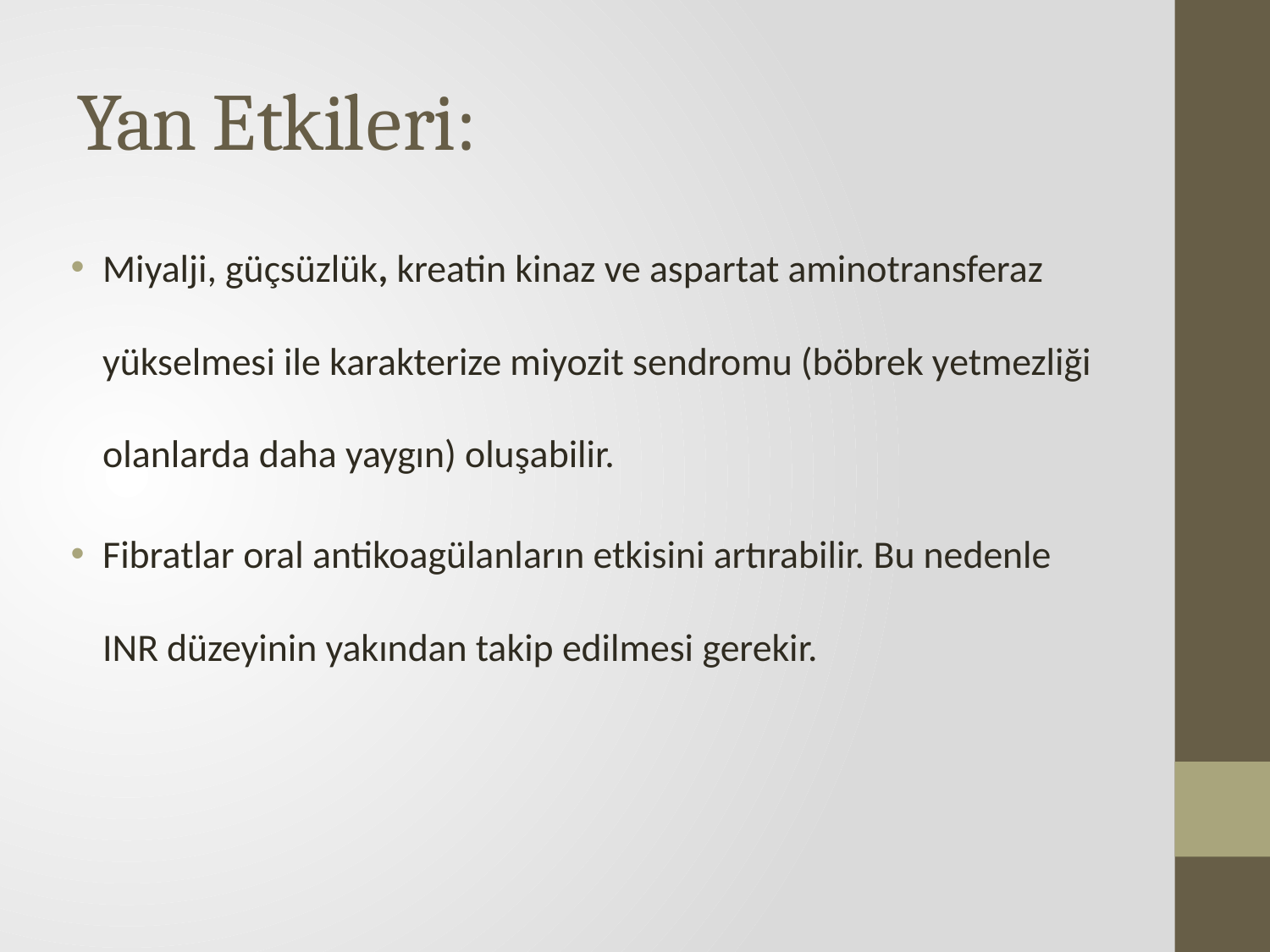

# Yan Etkileri:
Miyalji, güçsüzlük, kreatin kinaz ve aspartat aminotransferaz yükselmesi ile karakterize miyozit sendromu (böbrek yetmezliği olanlarda daha yaygın) oluşabilir.
Fibratlar oral antikoagülanların etkisini artırabilir. Bu nedenle INR düzeyinin yakından takip edilmesi gerekir.